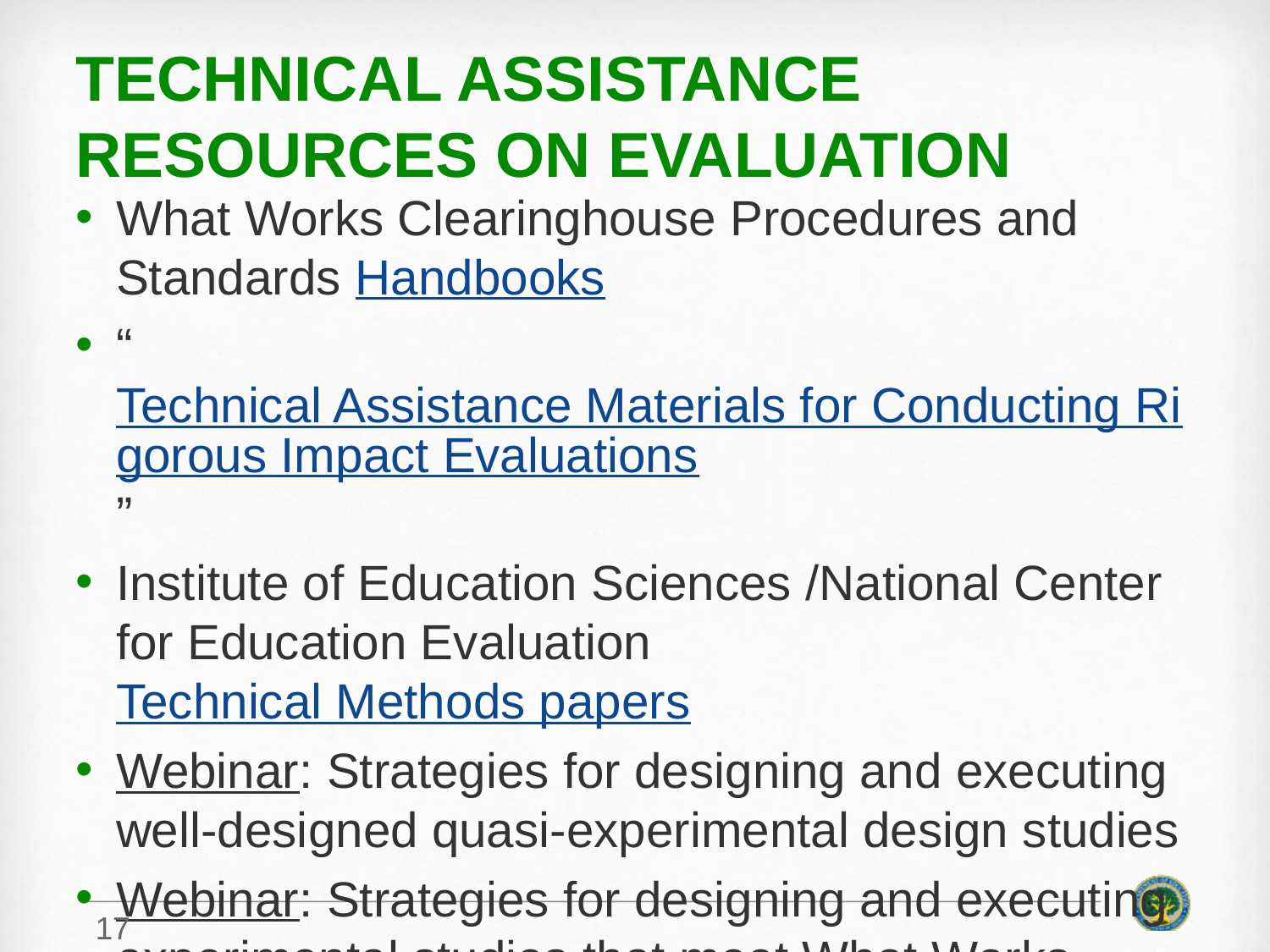

# Technical Assistance Resources on Evaluation
What Works Clearinghouse Procedures and Standards Handbooks
“Technical Assistance Materials for Conducting Rigorous Impact Evaluations”
Institute of Education Sciences /National Center for Education Evaluation Technical Methods papers
Webinar: Strategies for designing and executing well-designed quasi-experimental design studies
Webinar: Strategies for designing and executing experimental studies that meet What Works Clearinghouse evidence standards without reservations
17